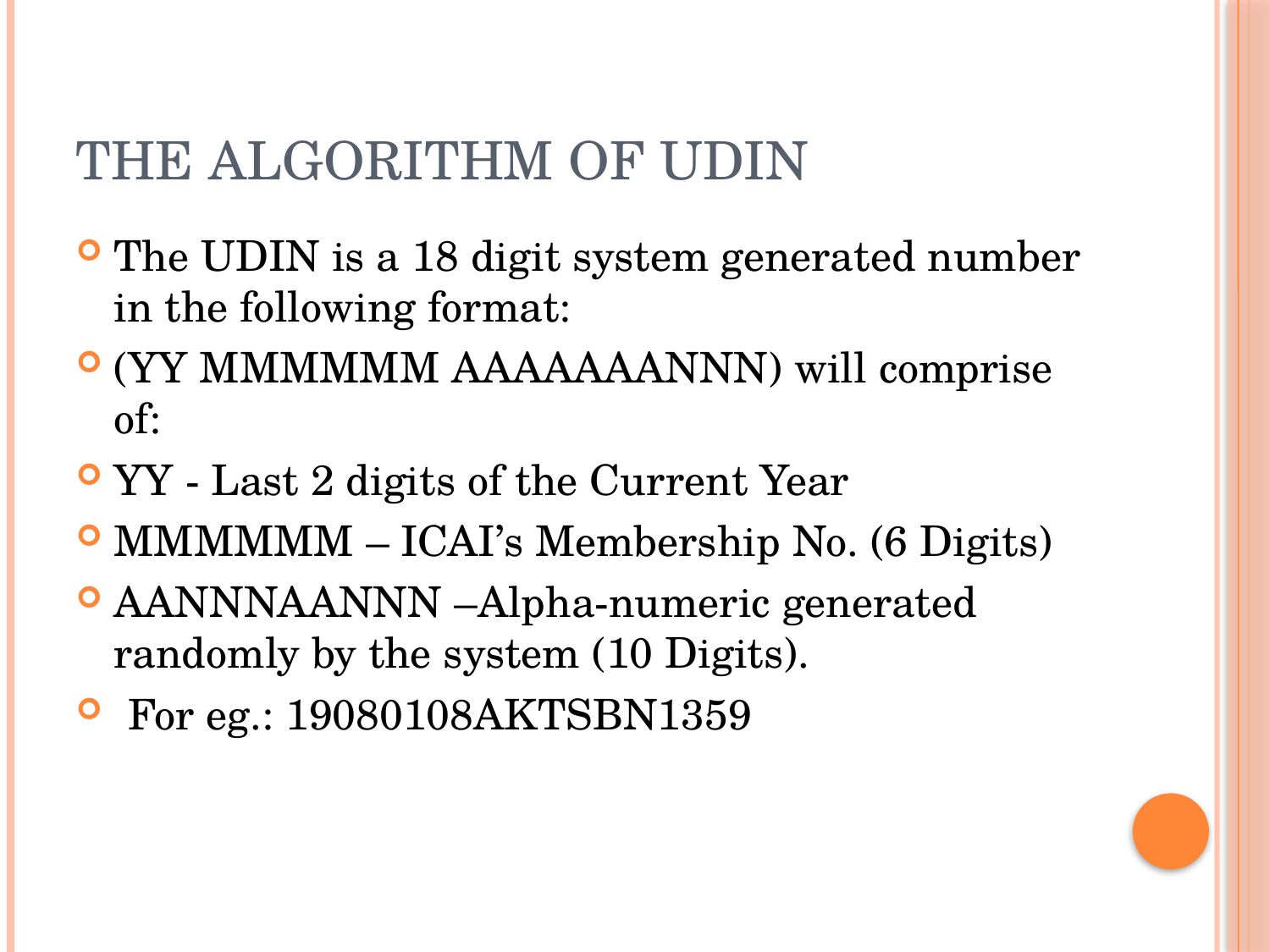

# The Algorithm of UDIN
The UDIN is a 18 digit system generated number in the following format:
(YY MMMMMM AAAAAAANNN) will comprise of:
YY - Last 2 digits of the Current Year
MMMMMM – ICAI’s Membership No. (6 Digits)
AANNNAANNN –Alpha-numeric generated randomly by the system (10 Digits).
 For eg.: 19080108AKTSBN1359